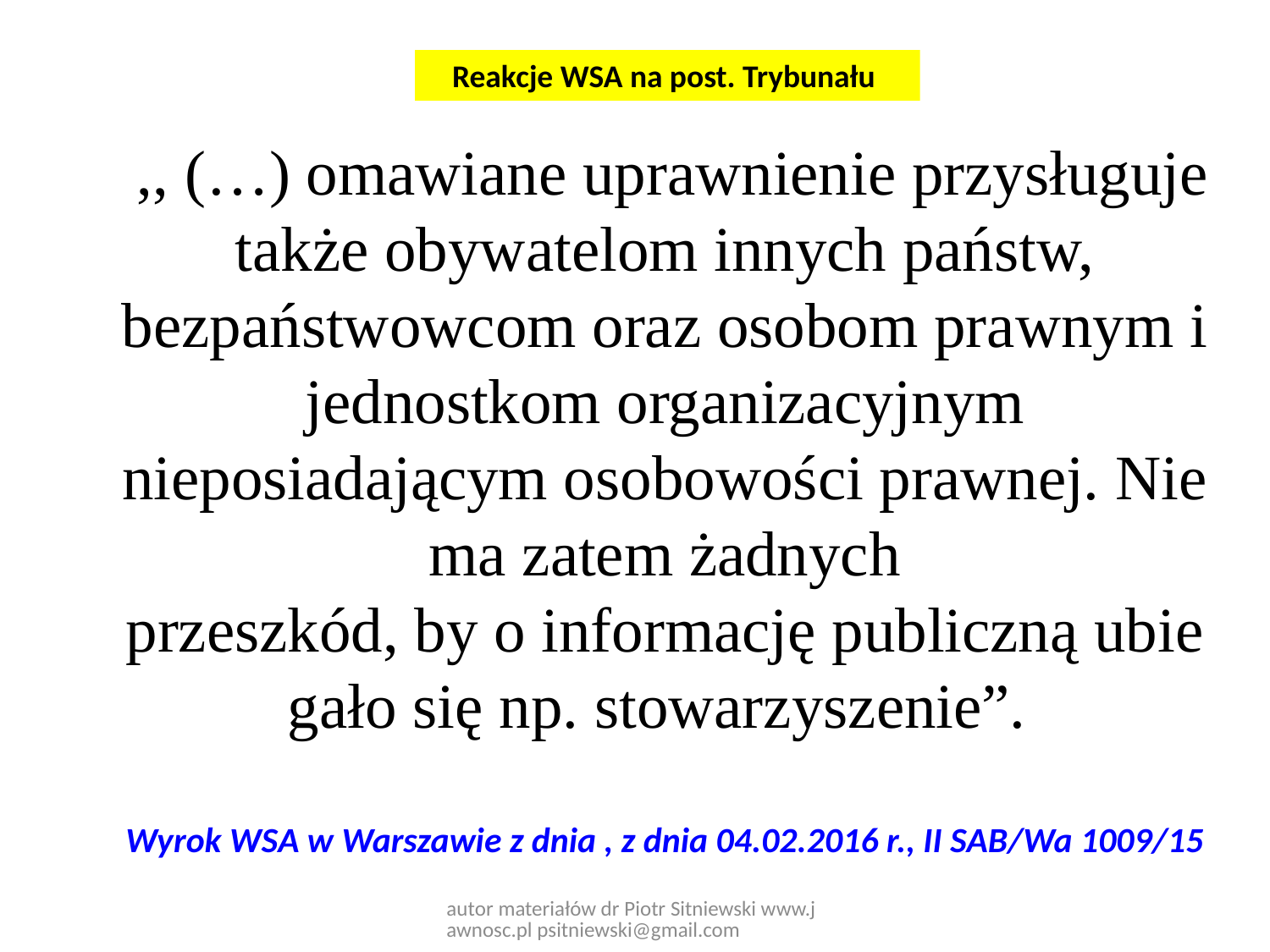

Reakcje WSA na post. Trybunału
 ,, (…) omawiane uprawnienie przysługuje także obywatelom innych państw, bezpaństwowcom oraz osobom prawnym i jednostkom organizacyjnym nieposiadającym osobowości prawnej. Nie ma zatem żadnych przeszkód, by o informację publiczną ubiegało się np. stowarzyszenie”.

Wyrok WSA w Warszawie z dnia , z dnia 04.02.2016 r., II SAB/Wa 1009/15
autor materiałów dr Piotr Sitniewski www.jawnosc.pl psitniewski@gmail.com